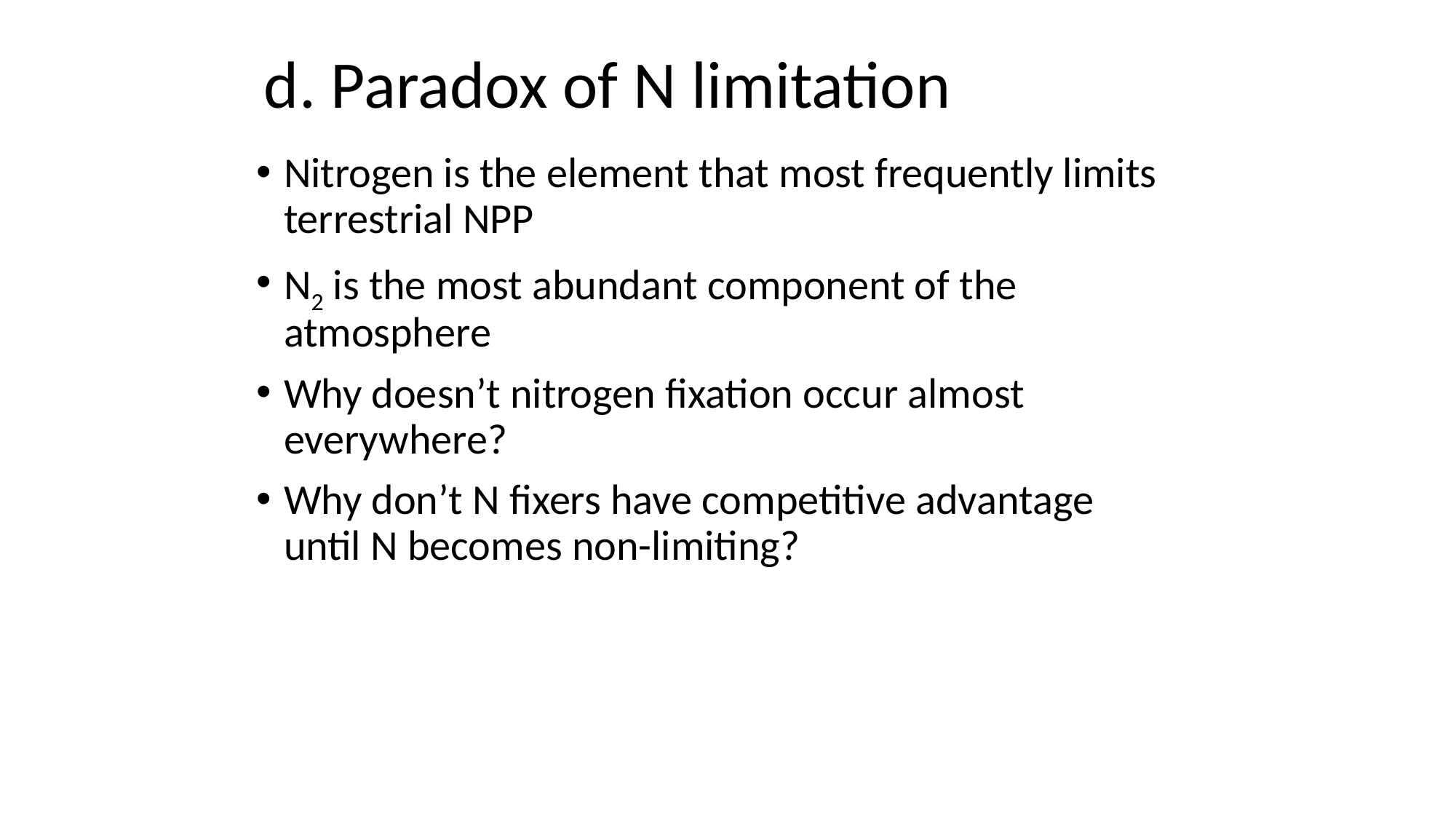

# d. Paradox of N limitation
Nitrogen is the element that most frequently limits terrestrial NPP
N2 is the most abundant component of the atmosphere
Why doesn’t nitrogen fixation occur almost everywhere?
Why don’t N fixers have competitive advantage until N becomes non-limiting?